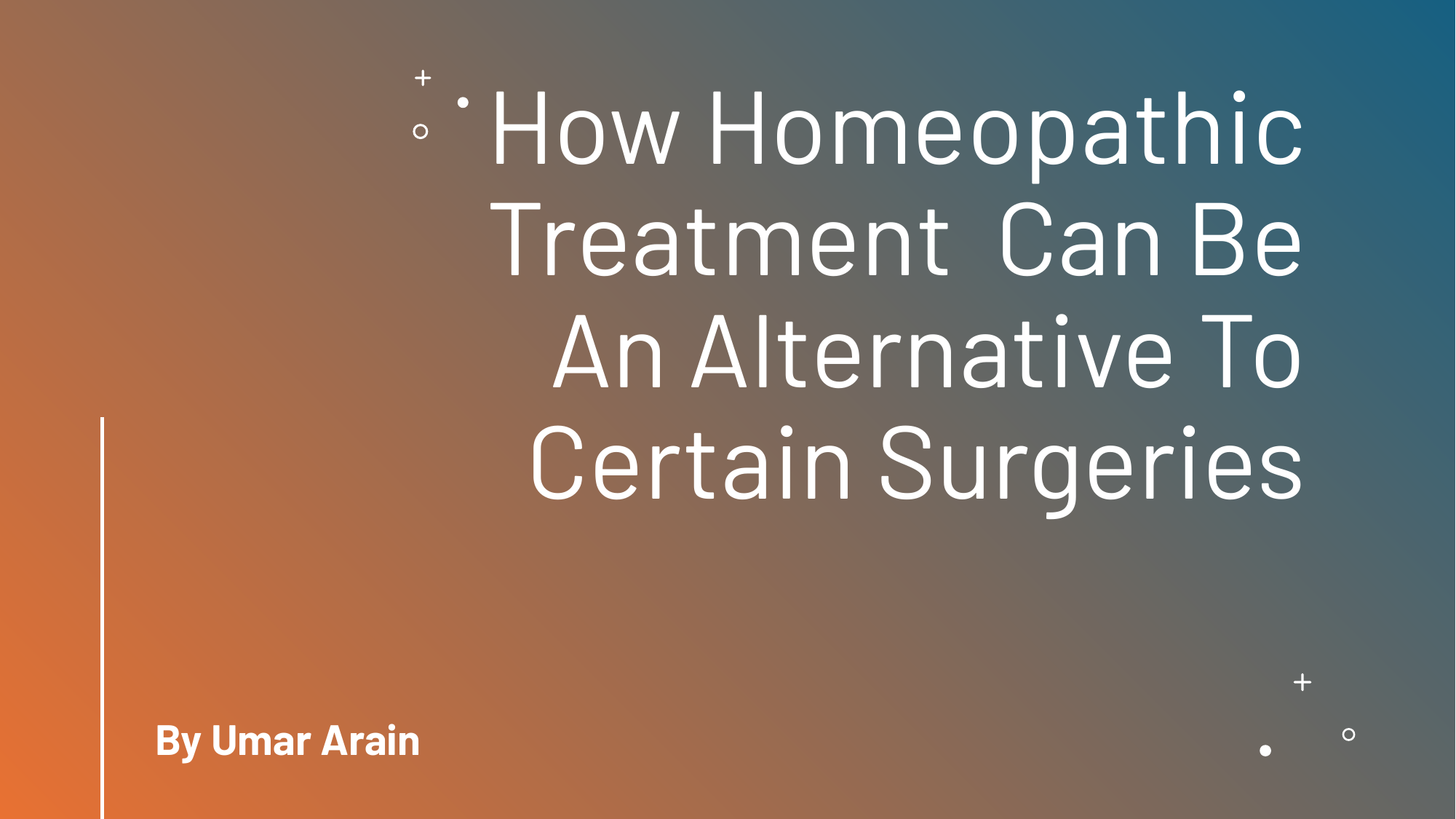

# How Homeopathic Treatment  Can Be An Alternative To Certain Surgeries

By Umar Arain